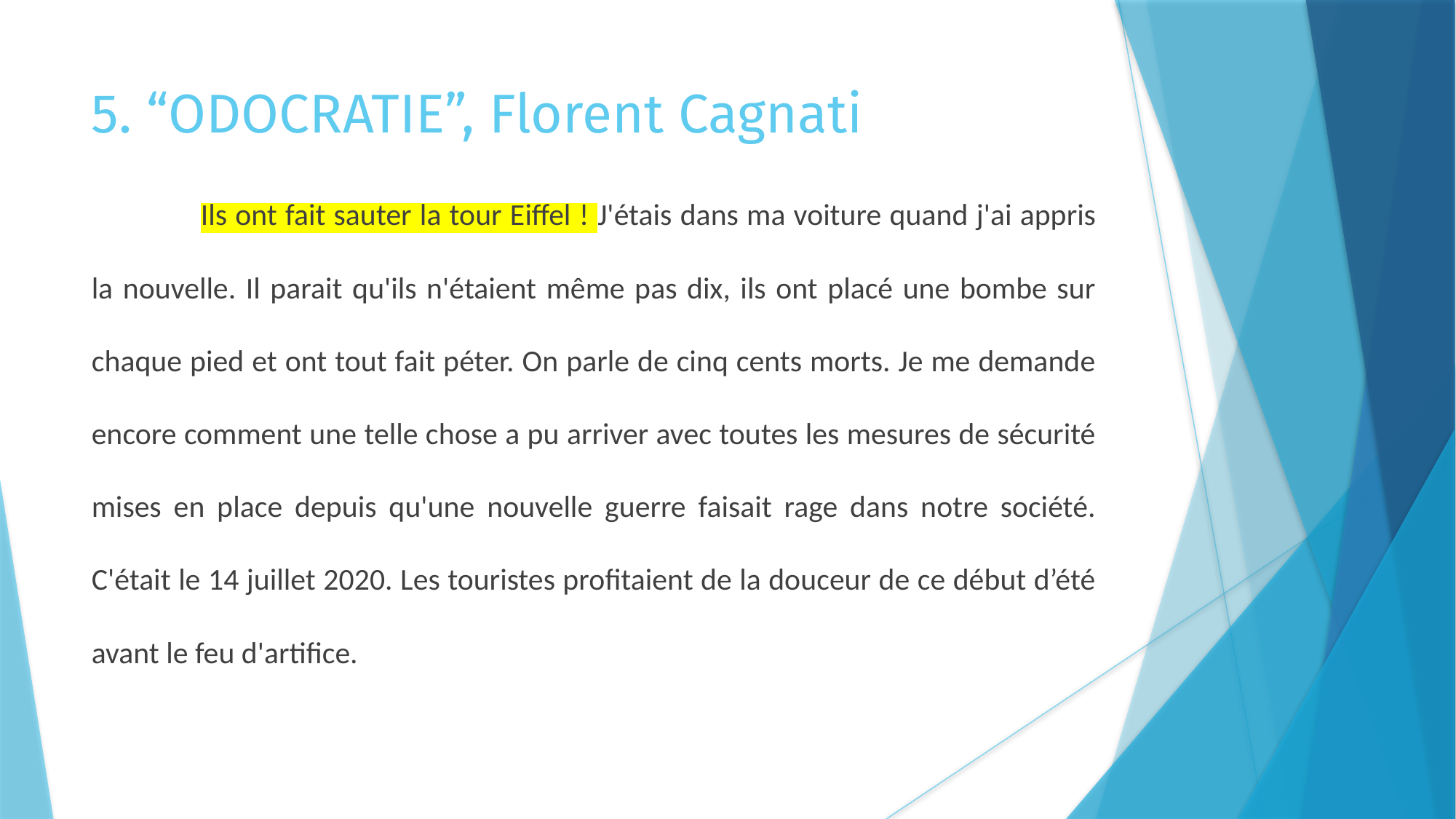

5. “ODOCRATIE”, Florent Cagnati
	Ils ont fait sauter la tour Eiffel ! J'étais dans ma voiture quand j'ai appris la nouvelle. Il parait qu'ils n'étaient même pas dix, ils ont placé une bombe sur chaque pied et ont tout fait péter. On parle de cinq cents morts. Je me demande encore comment une telle chose a pu arriver avec toutes les mesures de sécurité mises en place depuis qu'une nouvelle guerre faisait rage dans notre société. C'était le 14 juillet 2020. Les touristes profitaient de la douceur de ce début d’été avant le feu d'artifice.